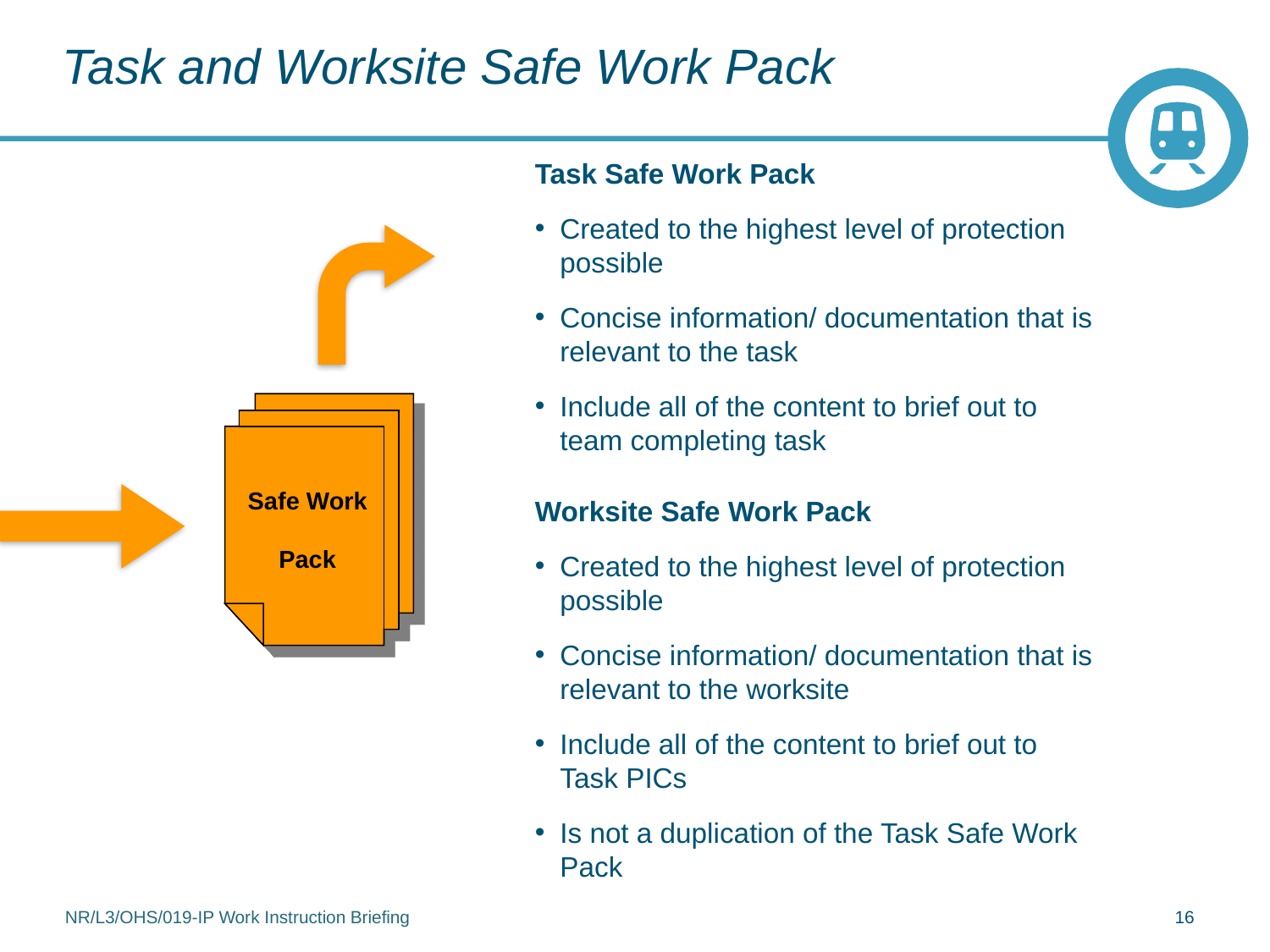

# Task and Worksite Safe Work Pack
Task Safe Work Pack
Created to the highest level of protection possible
Concise information/ documentation that is relevant to the task
Include all of the content to brief out to team completing task

Safe Work Pack

Worksite Safe Work Pack
Created to the highest level of protection possible
Concise information/ documentation that is relevant to the worksite
Include all of the content to brief out to Task PICs
Is not a duplication of the Task Safe Work Pack
NR/L3/OHS/019-IP Work Instruction Briefing
16